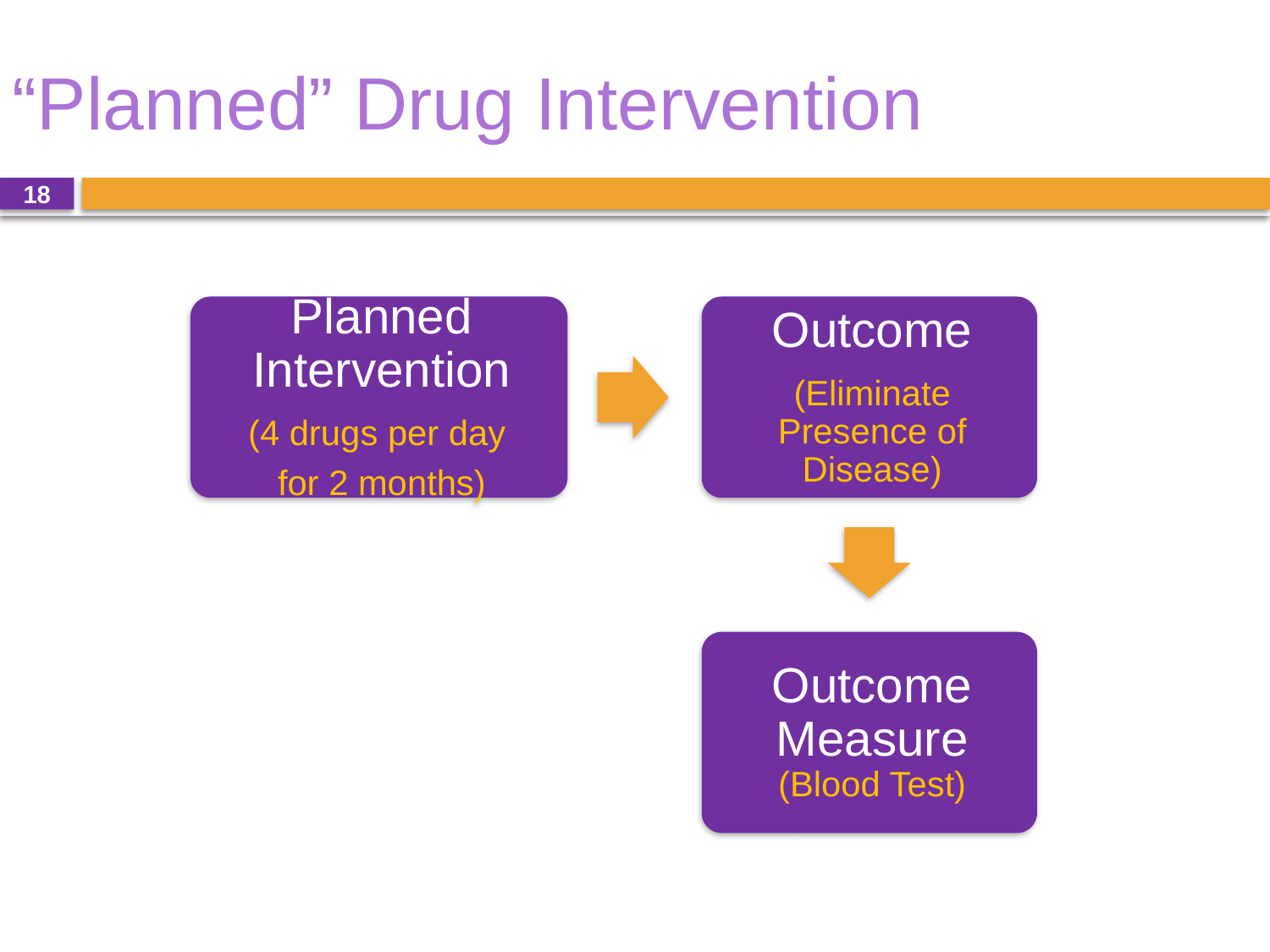

# “Planned” Drug Intervention
18
Planned Intervention
(4 drugs per day
for 2 months)

Outcome
(Eliminate Presence of Disease)

Outcome Measure
(Blood Test)